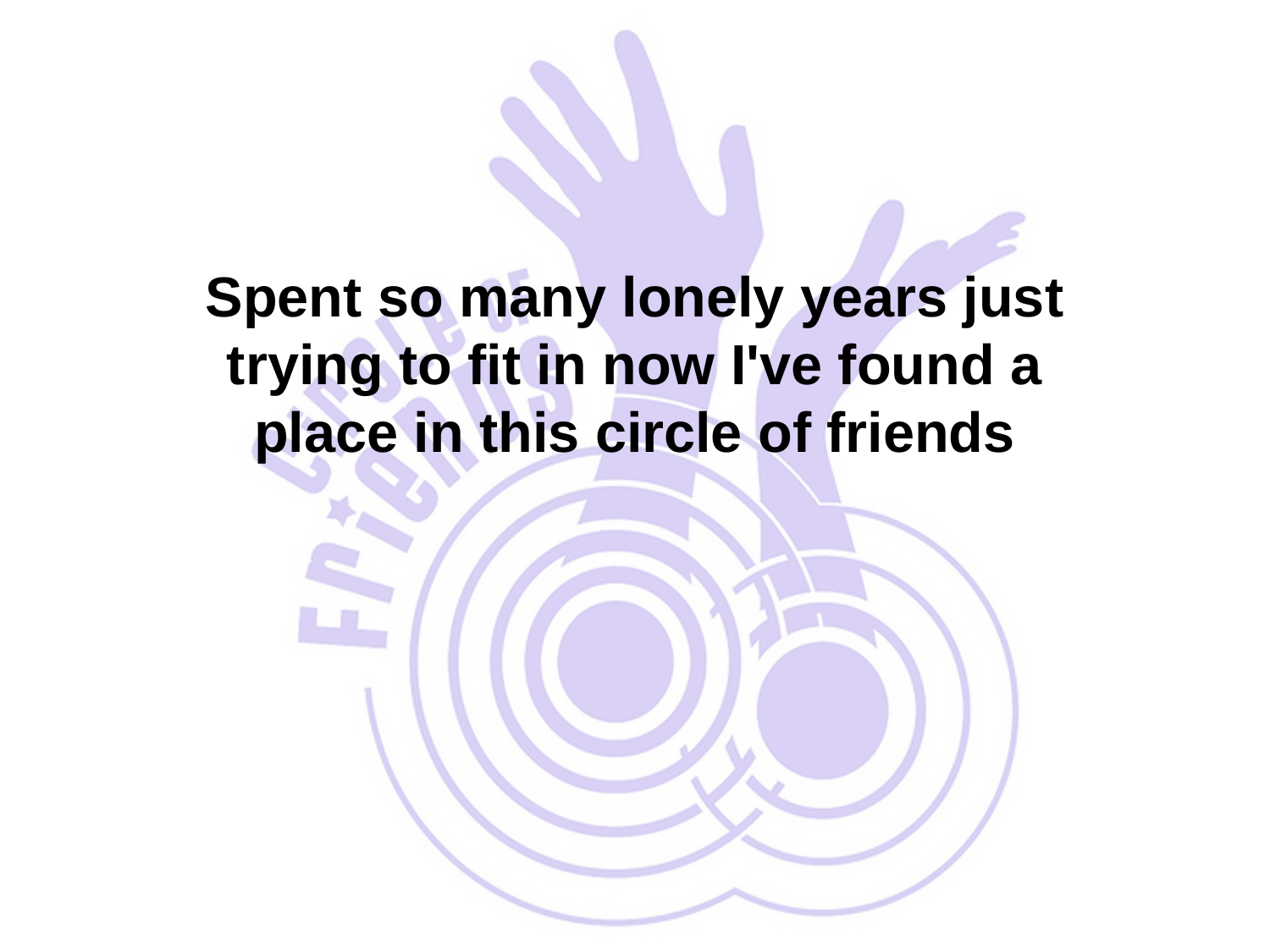

Spent so many lonely years just trying to fit in now I've found a place in this circle of friends